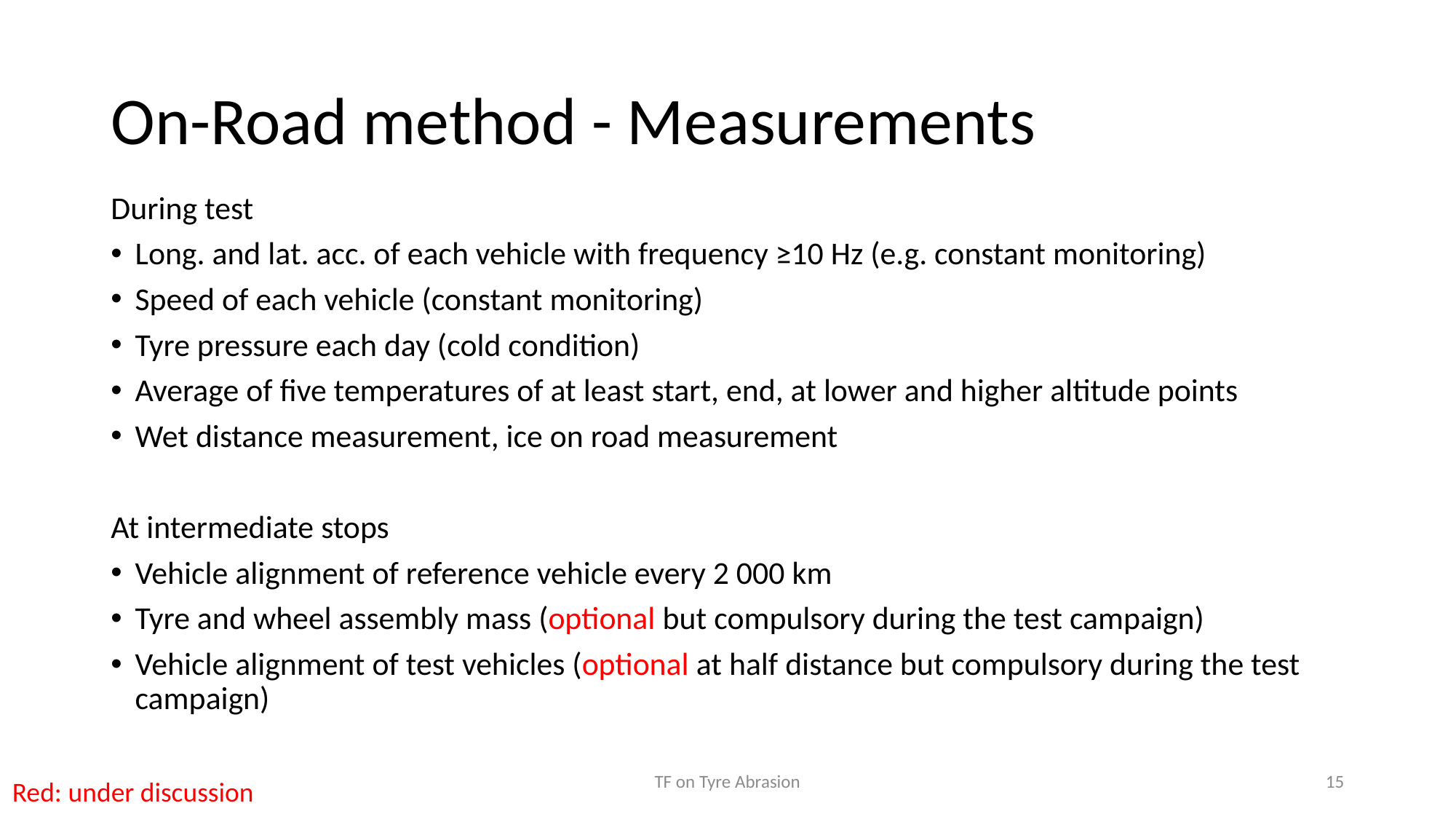

# On-Road method - Measurements
During test
Long. and lat. acc. of each vehicle with frequency ≥10 Hz (e.g. constant monitoring)
Speed of each vehicle (constant monitoring)
Tyre pressure each day (cold condition)
Average of five temperatures of at least start, end, at lower and higher altitude points
Wet distance measurement, ice on road measurement

At intermediate stops
Vehicle alignment of reference vehicle every 2 000 km
Tyre and wheel assembly mass (optional but compulsory during the test campaign)
Vehicle alignment of test vehicles (optional at half distance but compulsory during the test campaign)

Red: under discussion
TF on Tyre Abrasion
15